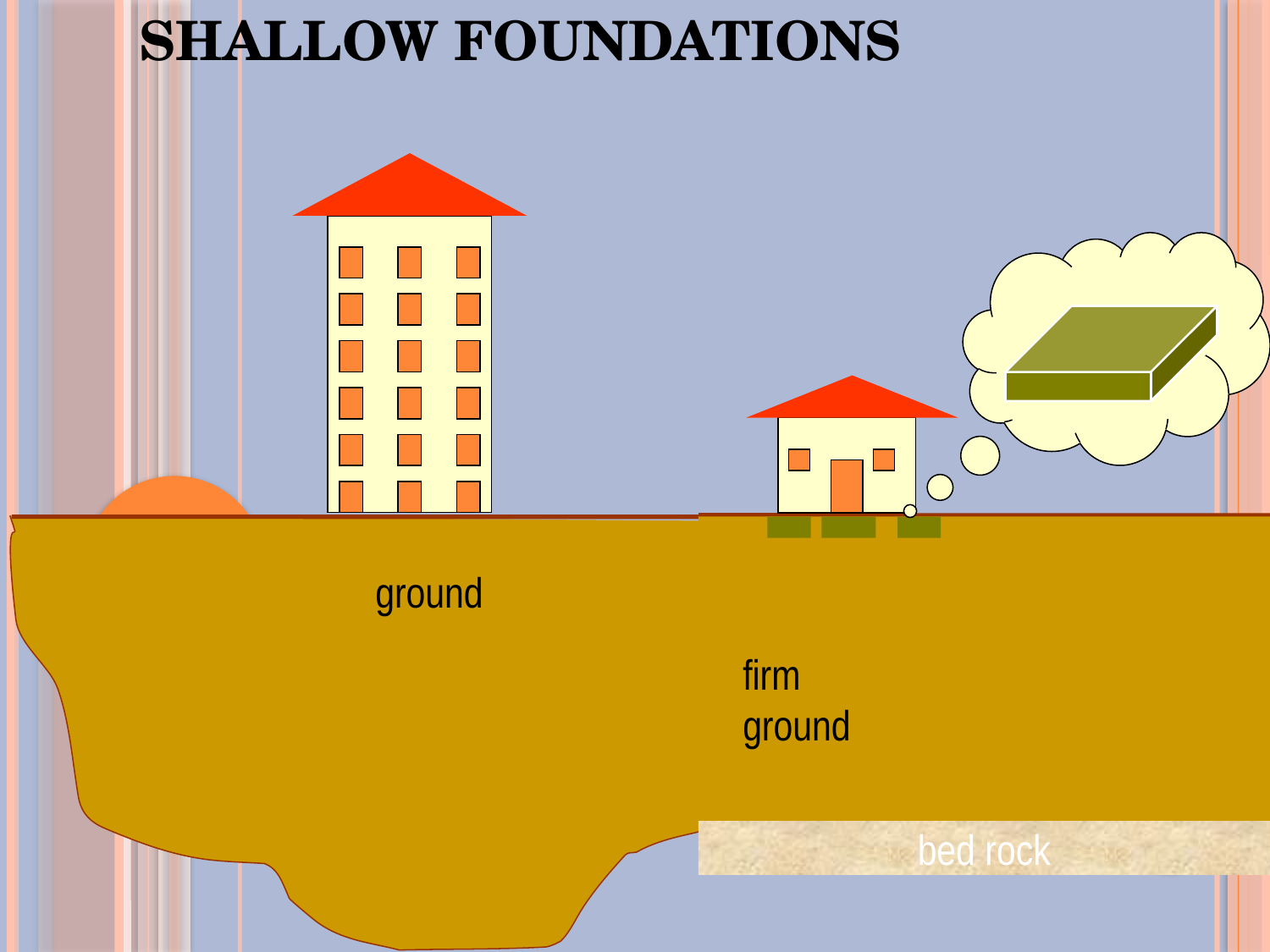

Shallow Foundations

ground

bed rock
firm ground